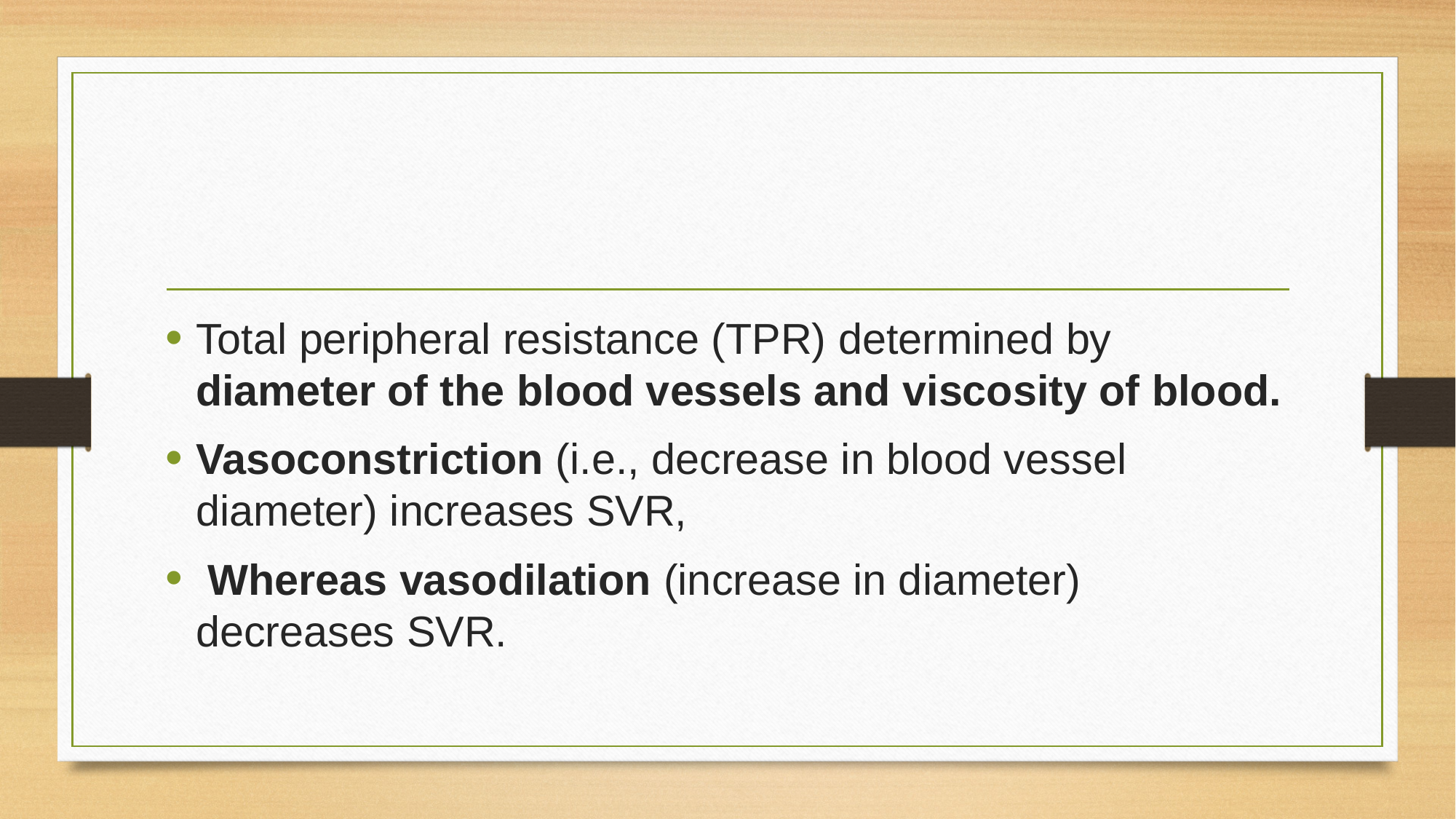

#
Total peripheral resistance (TPR) determined by diameter of the blood vessels and viscosity of blood.
Vasoconstriction (i.e., decrease in blood vessel diameter) increases SVR,
 Whereas vasodilation (increase in diameter) decreases SVR.